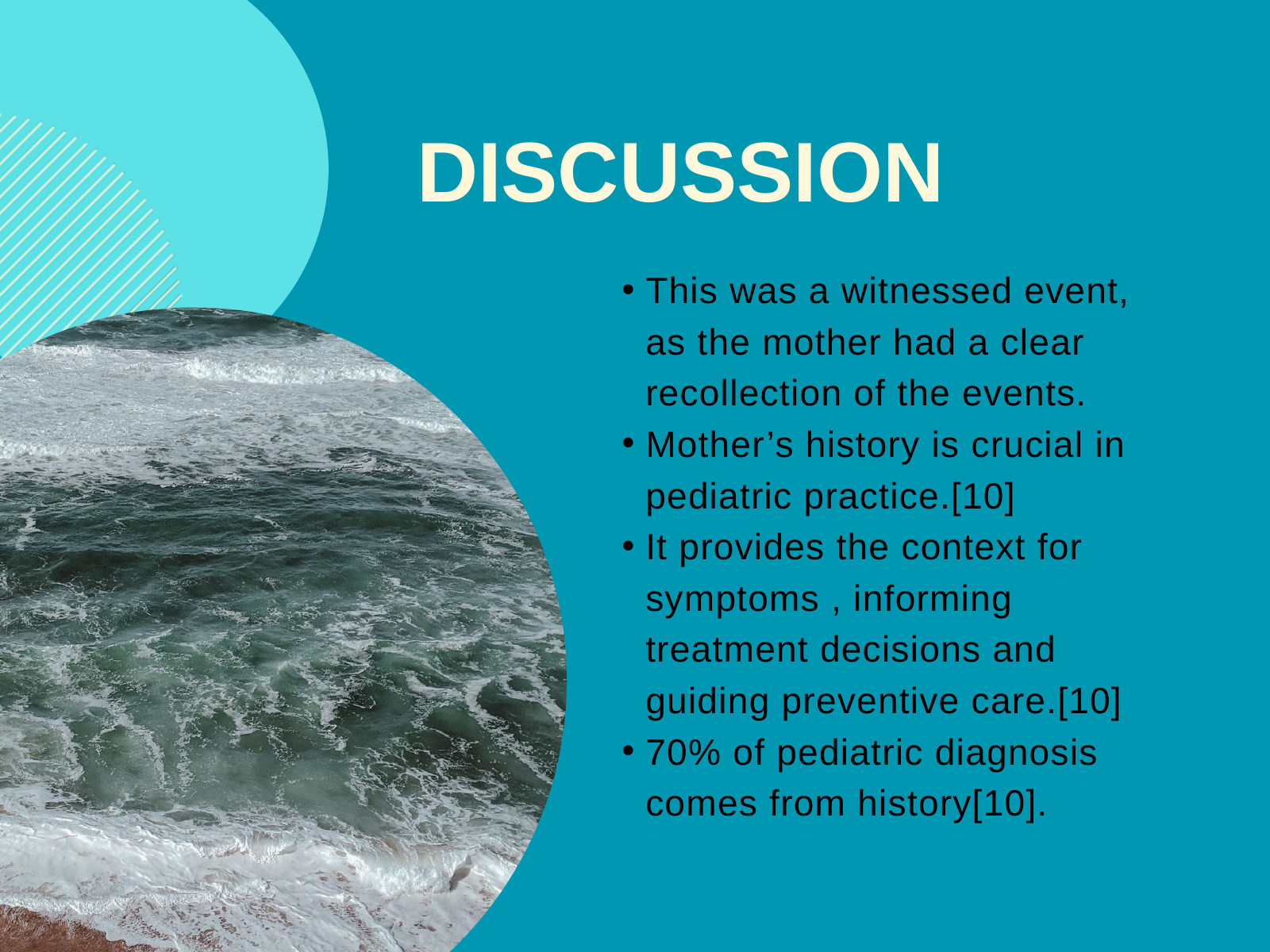

DISCUSSION
This was a witnessed event, as the mother had a clear recollection of the events.
Mother’s history is crucial in pediatric practice.[10]
It provides the context for symptoms , informing treatment decisions and guiding preventive care.[10]
70% of pediatric diagnosis comes from history[10].